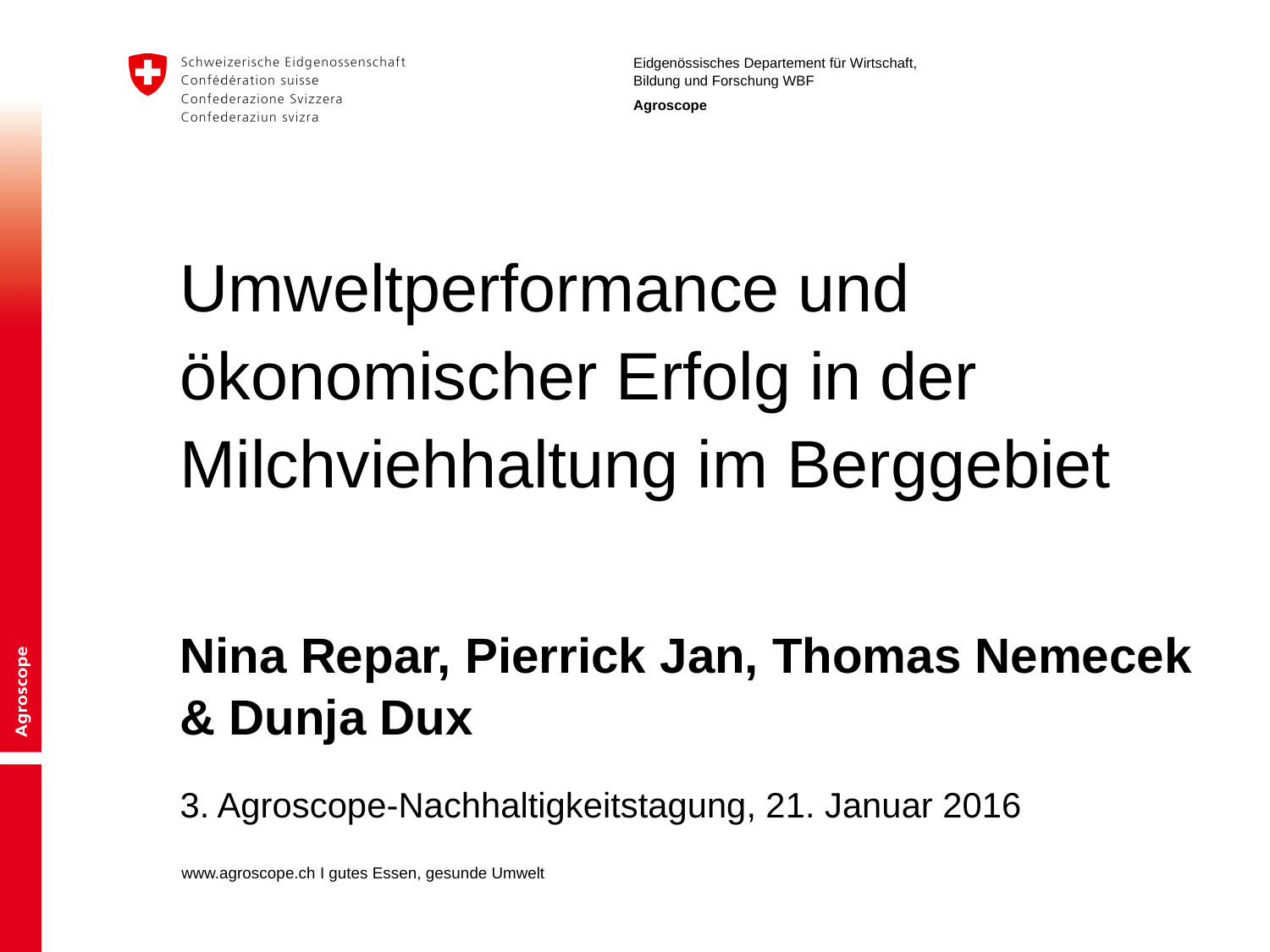

Umweltperformance und ökonomischer Erfolg in der Milchviehhaltung im Berggebiet
Nina Repar, Pierrick Jan, Thomas Nemecek & Dunja Dux
#
3. Agroscope-Nachhaltigkeitstagung, 21. Januar 2016